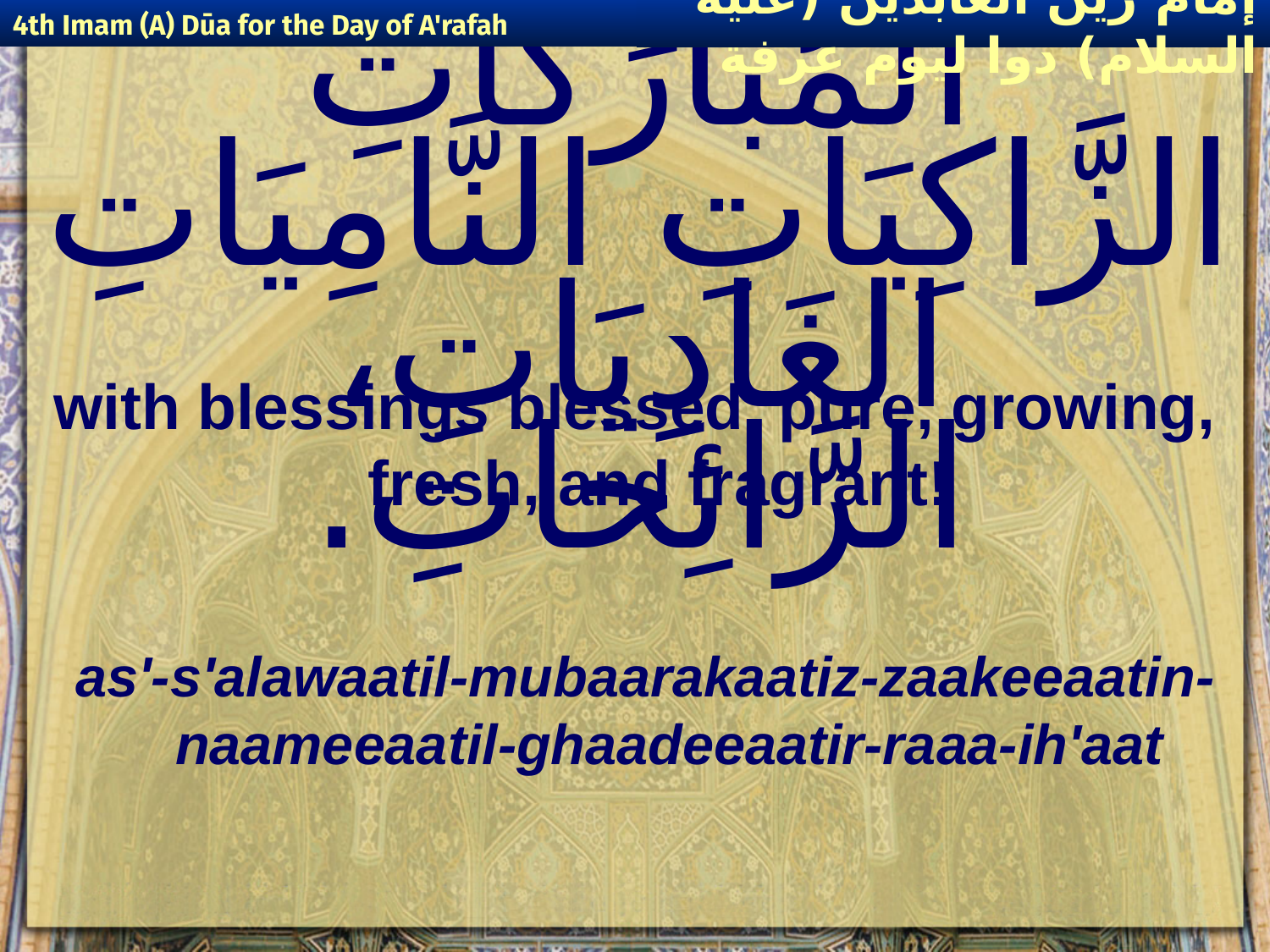

4th Imam (A) Dūa for the Day of A'rafah
إمام زين العابدين (عليه السلام) دوا ليوم عرفة
# الصَّلَوَاتِ الْمُبَارَكَاتِ الزَّاكِيَاتِ النَّامِيَاتِ الغَادِيَاتِ، الرَّائِحاتِ.
with blessings blessed, pure, growing, fresh, and fragrant!
as'-s'alawaatil-mubaarakaatiz-zaakeeaatin-naameeaatil-ghaadeeaatir-raaa-ih'aat